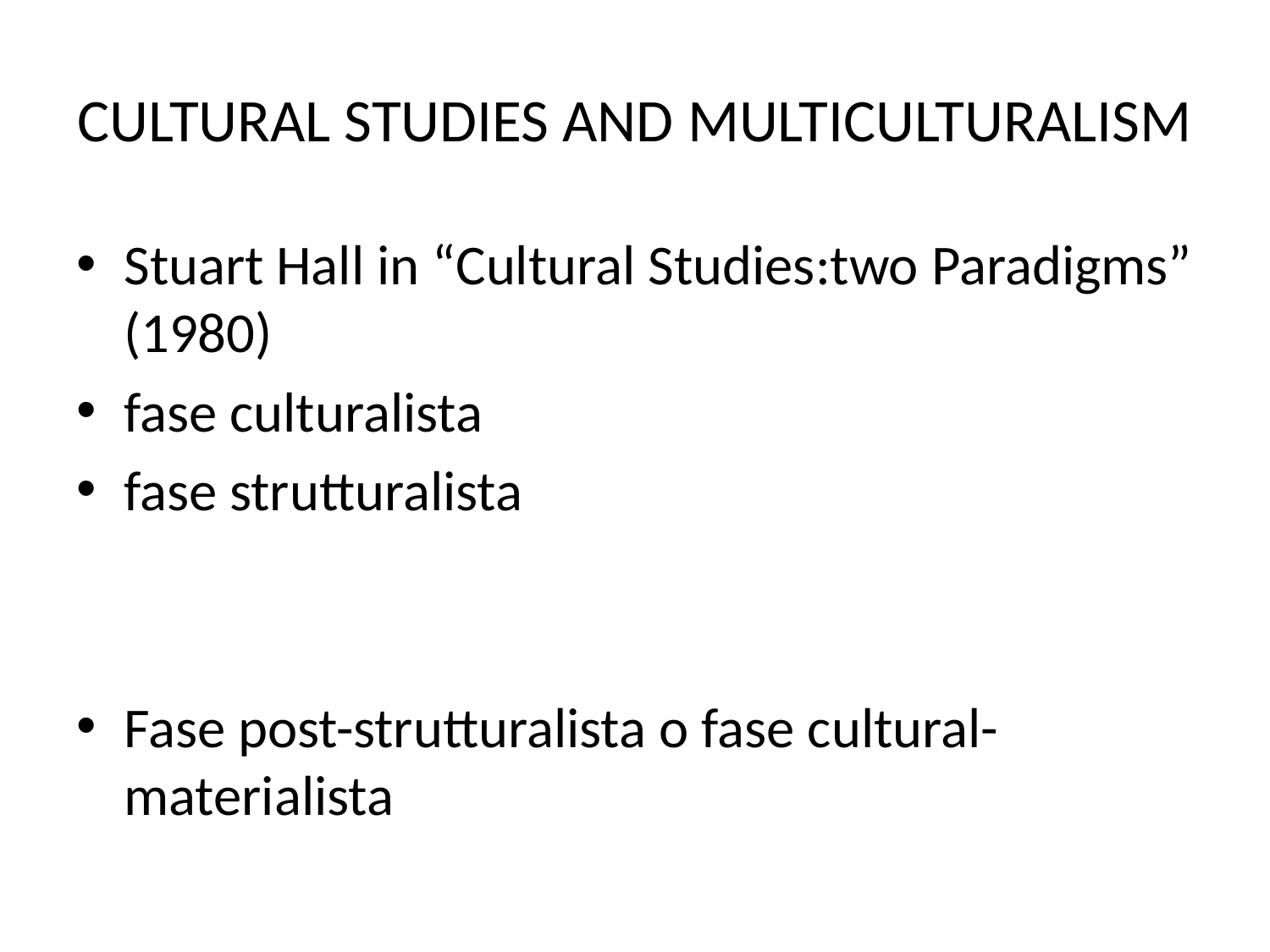

# CULTURAL STUDIES AND MULTICULTURALISM
Stuart Hall in “Cultural Studies:two Paradigms” (1980)
fase culturalista
fase strutturalista

Fase post-strutturalista o fase cultural-materialista